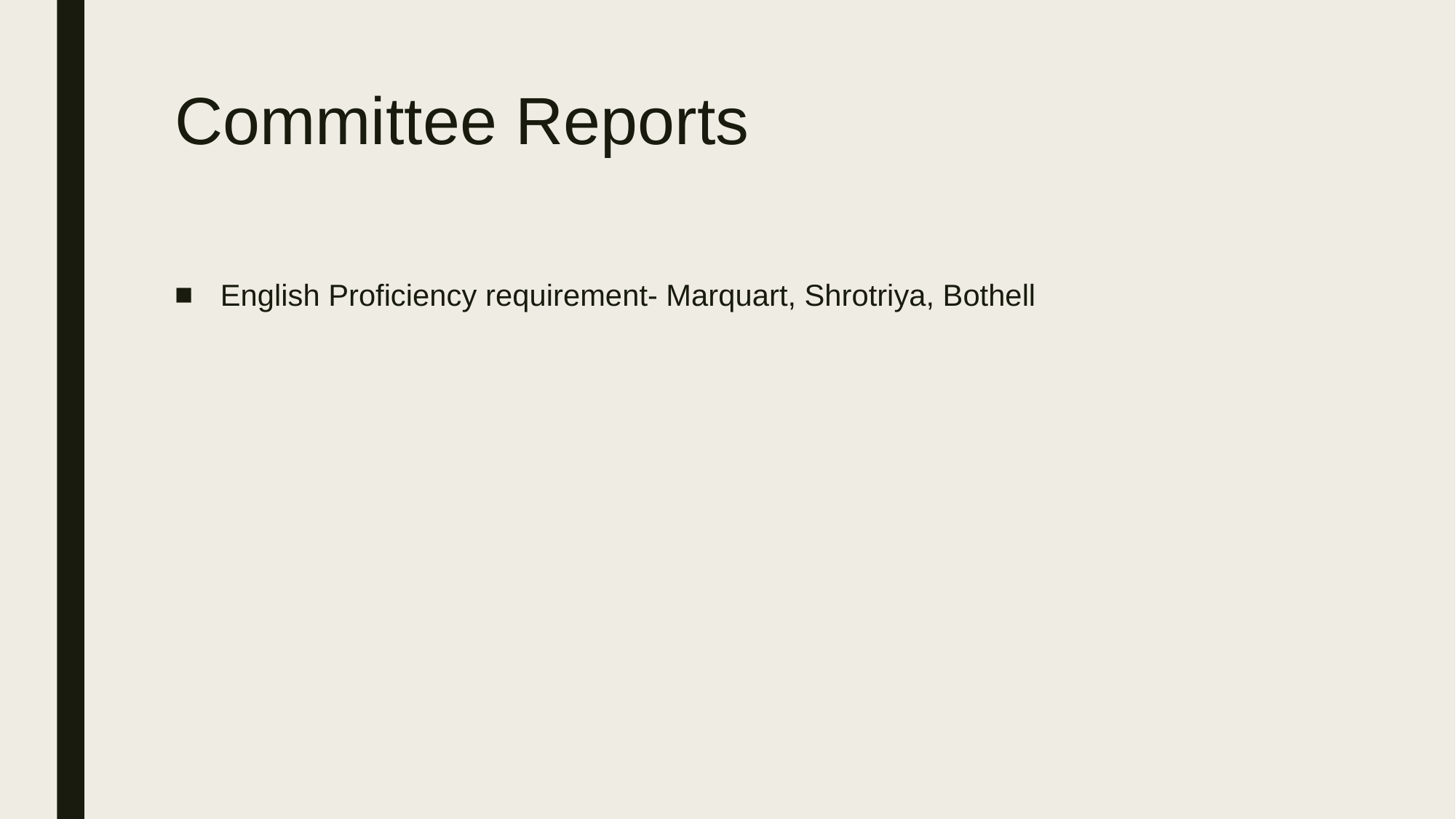

# Committee Reports
English Proficiency requirement- Marquart, Shrotriya, Bothell